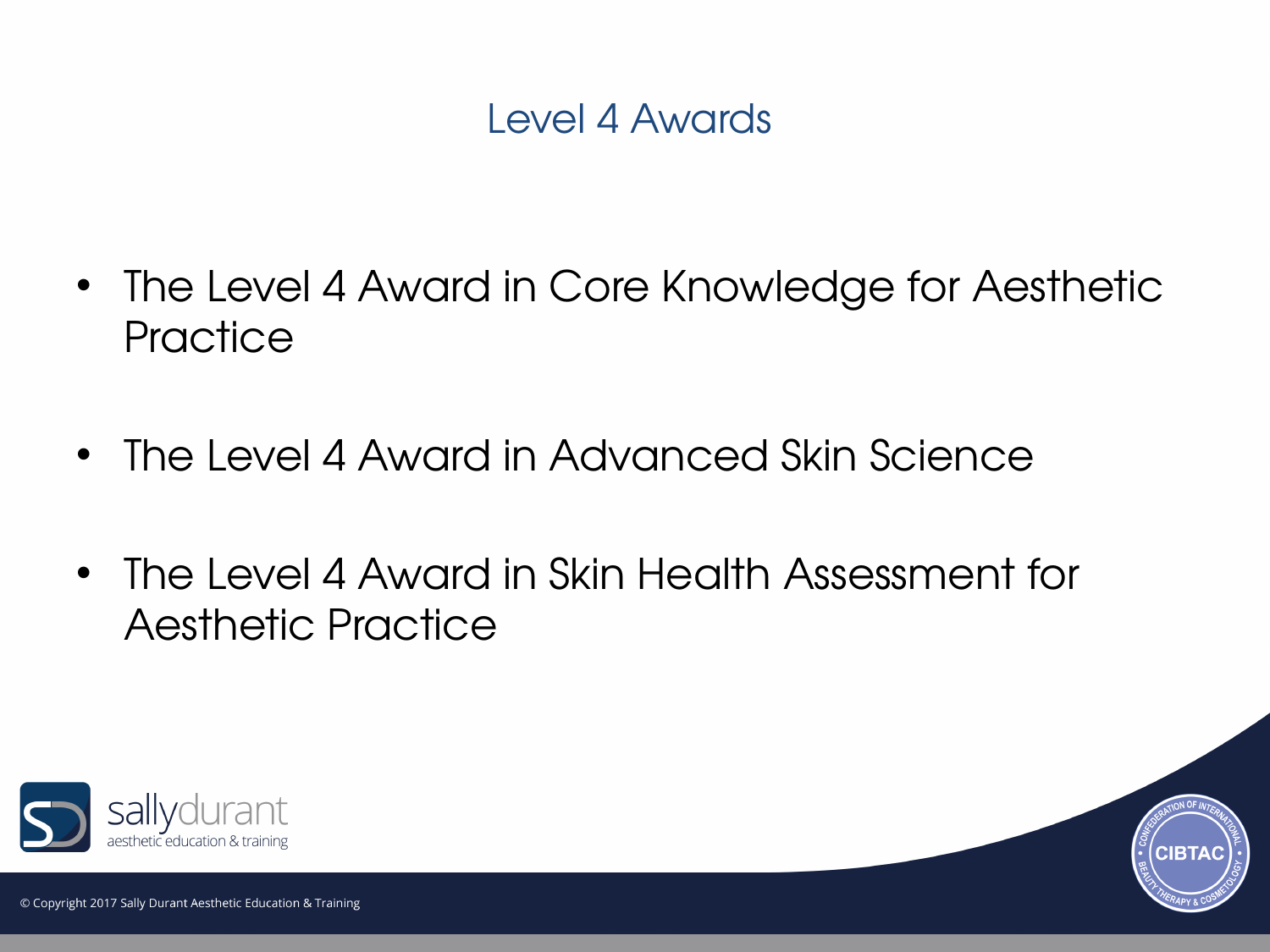

# Level 4 Awards

The Level 4 Award in Core Knowledge for Aesthetic Practice

The Level 4 Award in Advanced Skin Science

The Level 4 Award in Skin Health Assessment for Aesthetic Practice